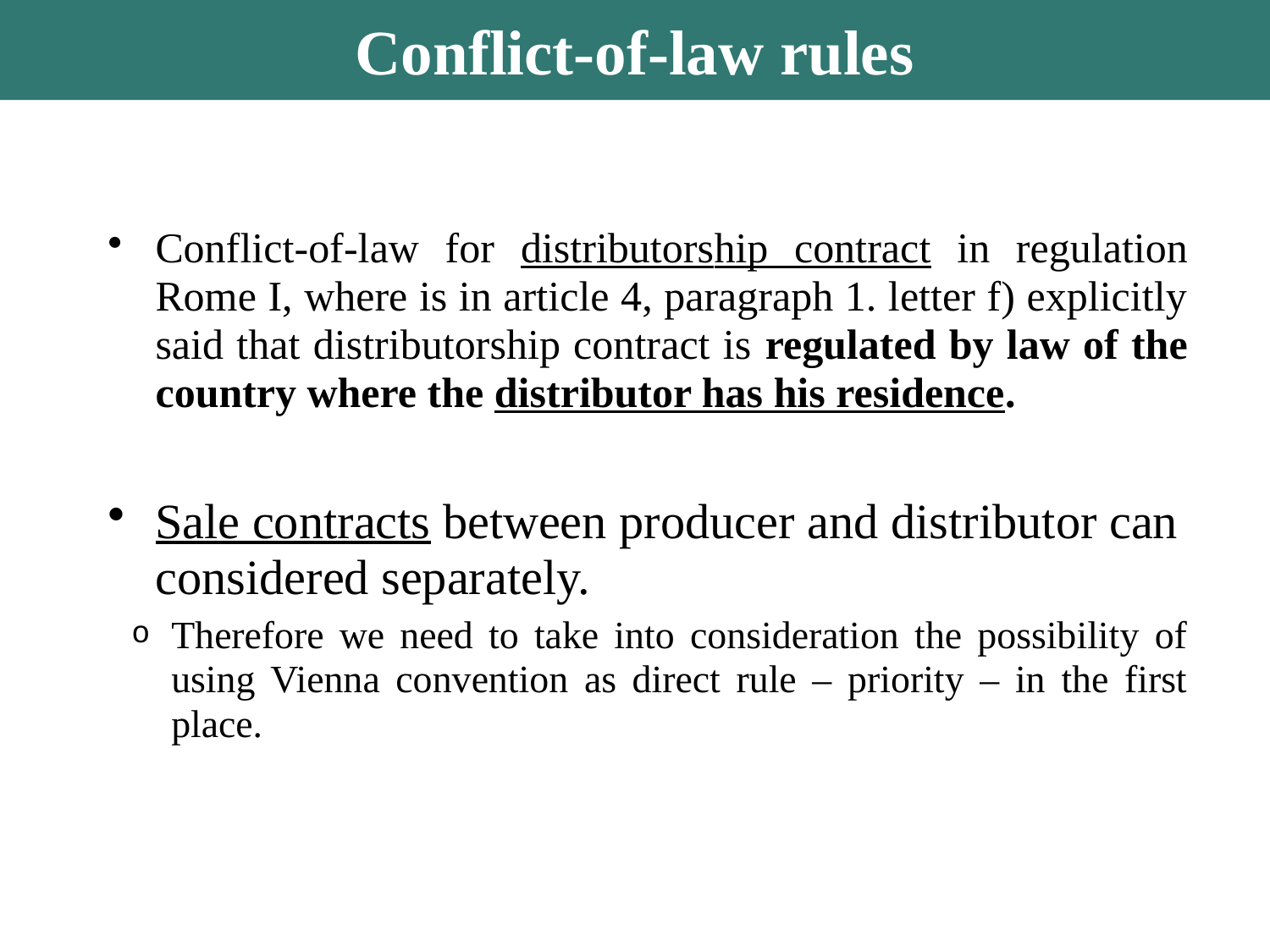

Conflict-of-law rules
Conflict-of-law for distributorship contract in regulation Rome I, where is in article 4, paragraph 1. letter f) explicitly said that distributorship contract is regulated by law of the country where the distributor has his residence.

Sale contracts between producer and distributor can considered separately.
Therefore we need to take into consideration the possibility of using Vienna convention as direct rule – priority – in the first place.